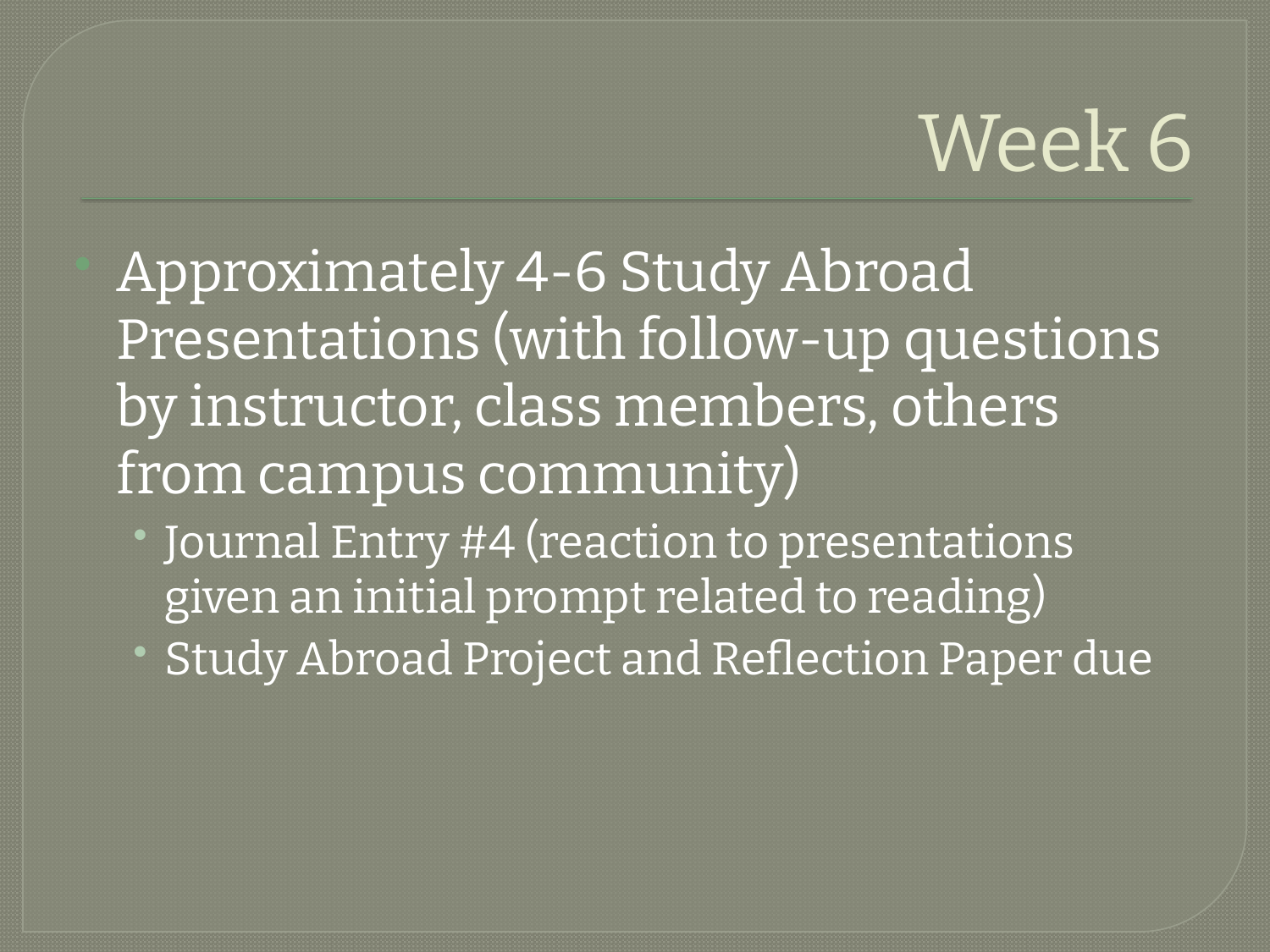

# Week 6
Approximately 4-6 Study Abroad Presentations (with follow-up questions by instructor, class members, others from campus community)
Journal Entry #4 (reaction to presentations given an initial prompt related to reading)
Study Abroad Project and Reflection Paper due